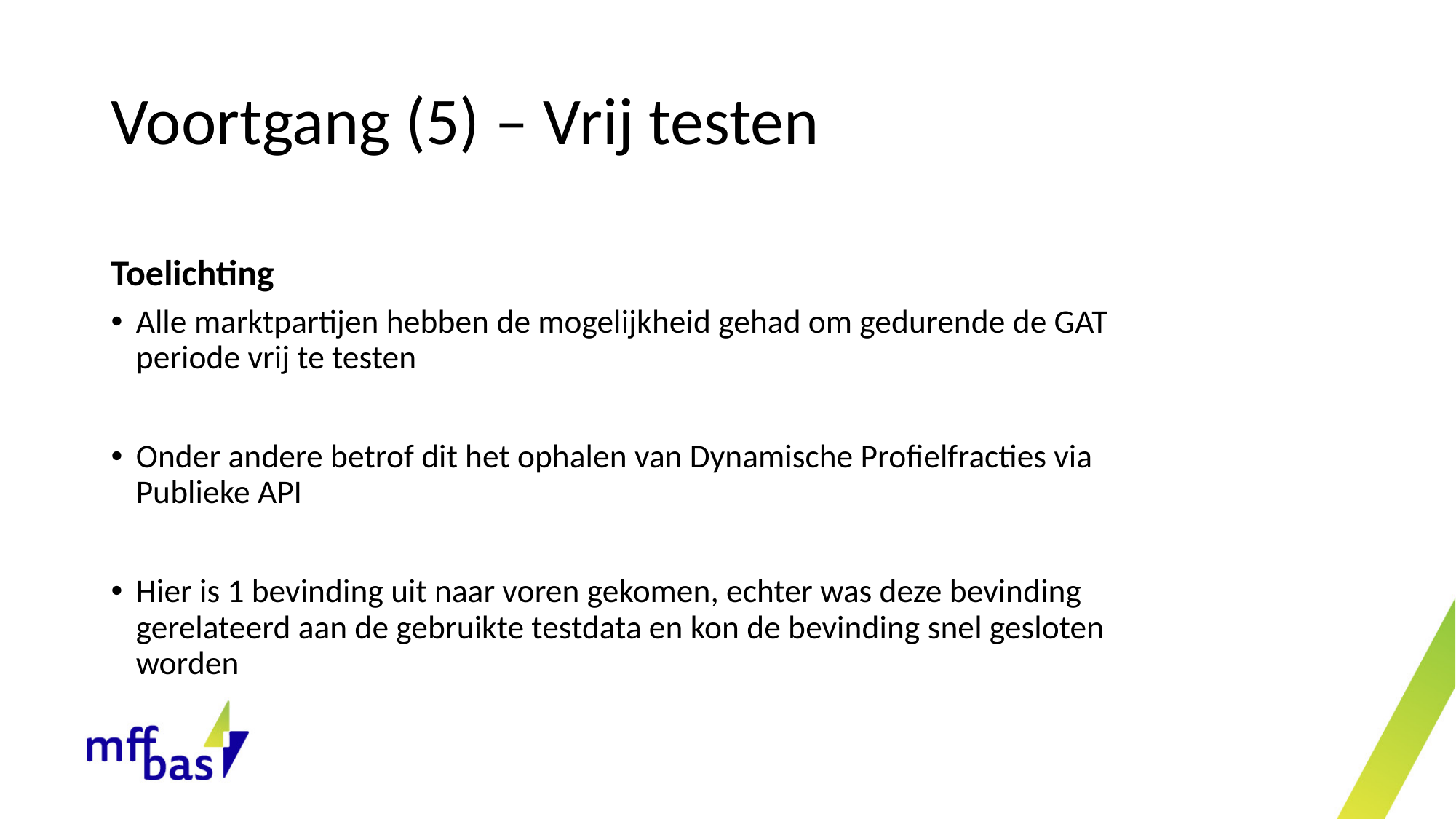

# Voortgang (5) – Vrij testen
Toelichting
Alle marktpartijen hebben de mogelijkheid gehad om gedurende de GAT periode vrij te testen

Onder andere betrof dit het ophalen van Dynamische Profielfracties via Publieke API

Hier is 1 bevinding uit naar voren gekomen, echter was deze bevinding gerelateerd aan de gebruikte testdata en kon de bevinding snel gesloten worden